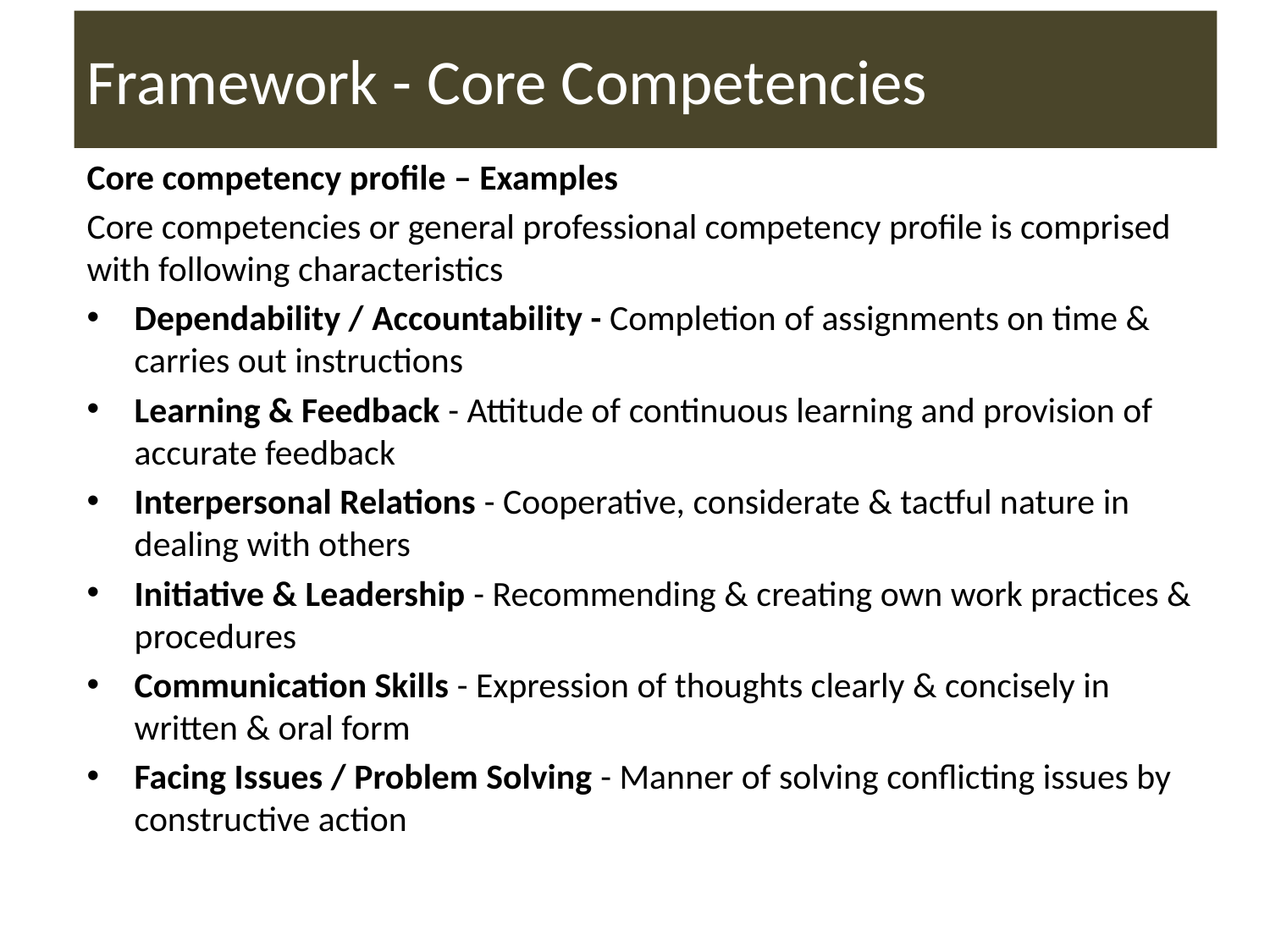

# Framework - Core Competencies
Core competency profile – Examples
Core competencies or general professional competency profile is comprised with following characteristics
Dependability / Accountability - Completion of assignments on time & carries out instructions
Learning & Feedback - Attitude of continuous learning and provision of accurate feedback
Interpersonal Relations - Cooperative, considerate & tactful nature in dealing with others
Initiative & Leadership - Recommending & creating own work practices & procedures
Communication Skills - Expression of thoughts clearly & concisely in written & oral form
Facing Issues / Problem Solving - Manner of solving conflicting issues by constructive action